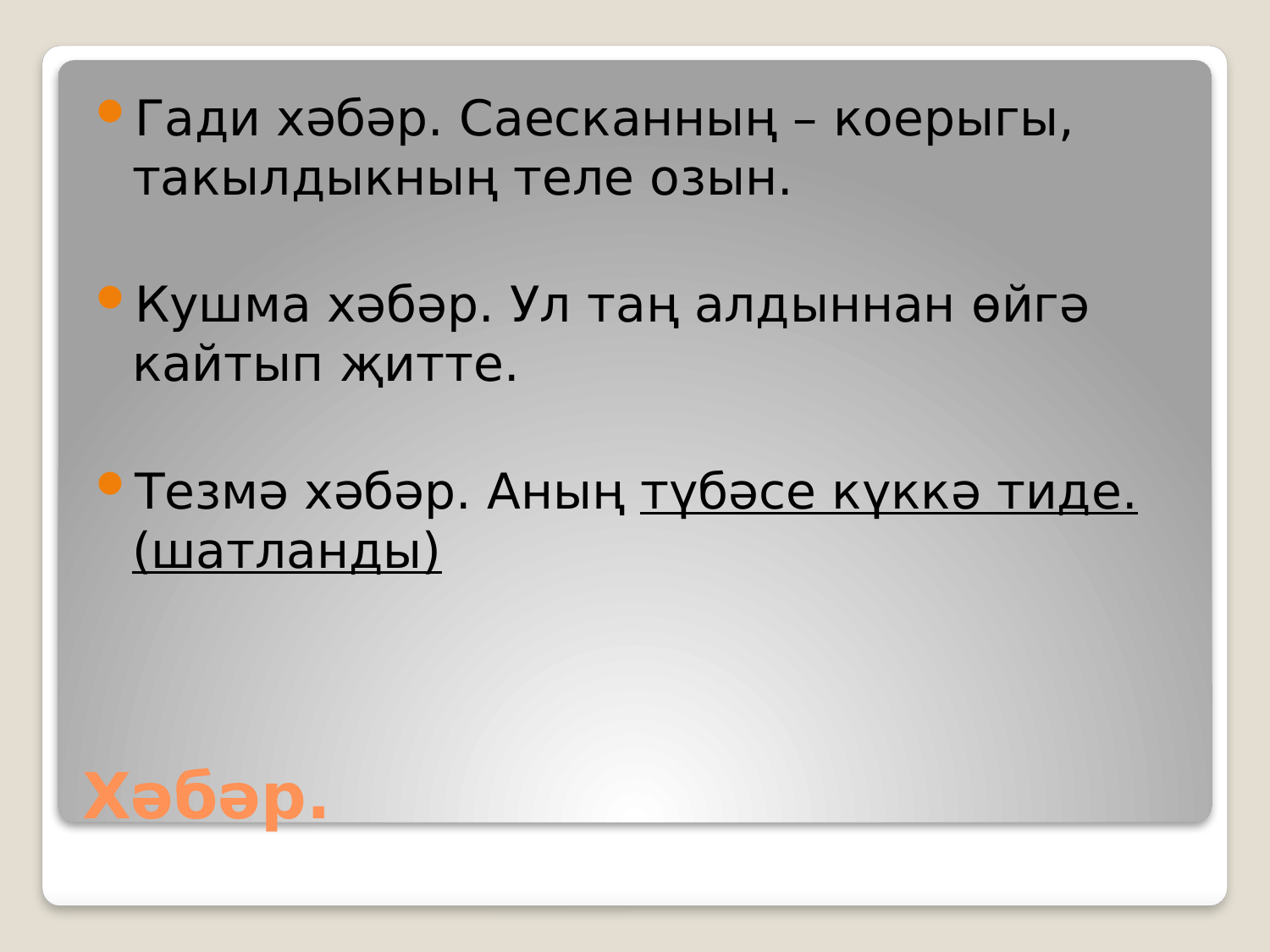

Гади хәбәр. Саесканның – коерыгы, такылдыкның теле озын.

Кушма хәбәр. Ул таң алдыннан өйгә кайтып җитте.

Тезмә хәбәр. Аның түбәсе күккә тиде.(шатланды)
# Хәбәр.